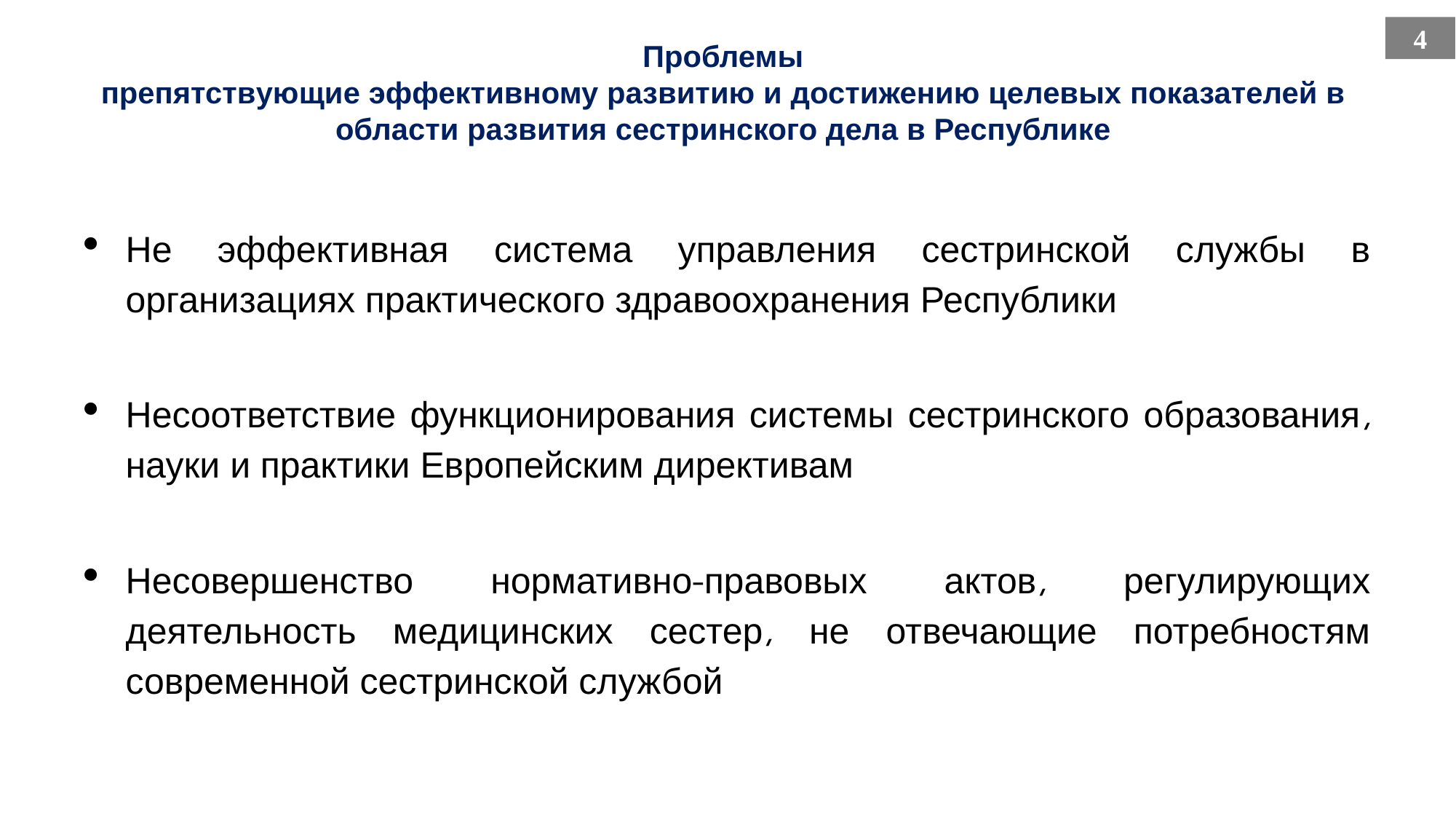

4
# Проблемы препятствующие эффективному развитию и достижению целевых показателей в области развития сестринского дела в Республике
Не эффективная система управления сестринской службы в организациях практического здравоохранения Республики

Несоответствие функционирования системы сестринского образования, науки и практики Европейским директивам

Несовершенство нормативно-правовых актов, регулирующих деятельность медицинских сестер, не отвечающие потребностям современной сестринской службой